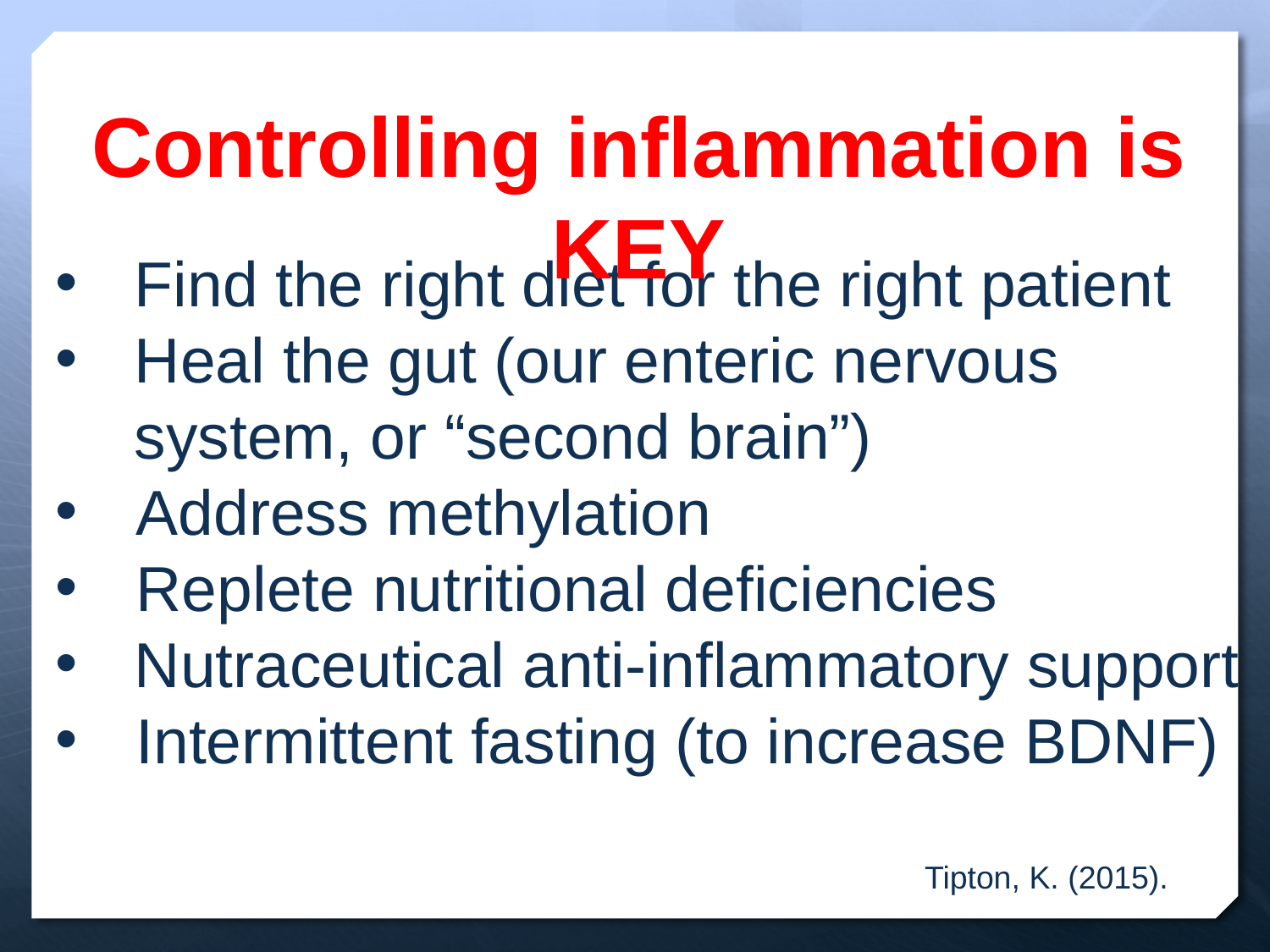

Controlling inflammation is KEY
Find the right diet for the right patient
Heal the gut (our enteric nervous system, or “second brain”)
 Address methylation
 Replete nutritional deficiencies
Nutraceutical anti-inflammatory support
 Intermittent fasting (to increase BDNF)

Tipton, K. (2015).